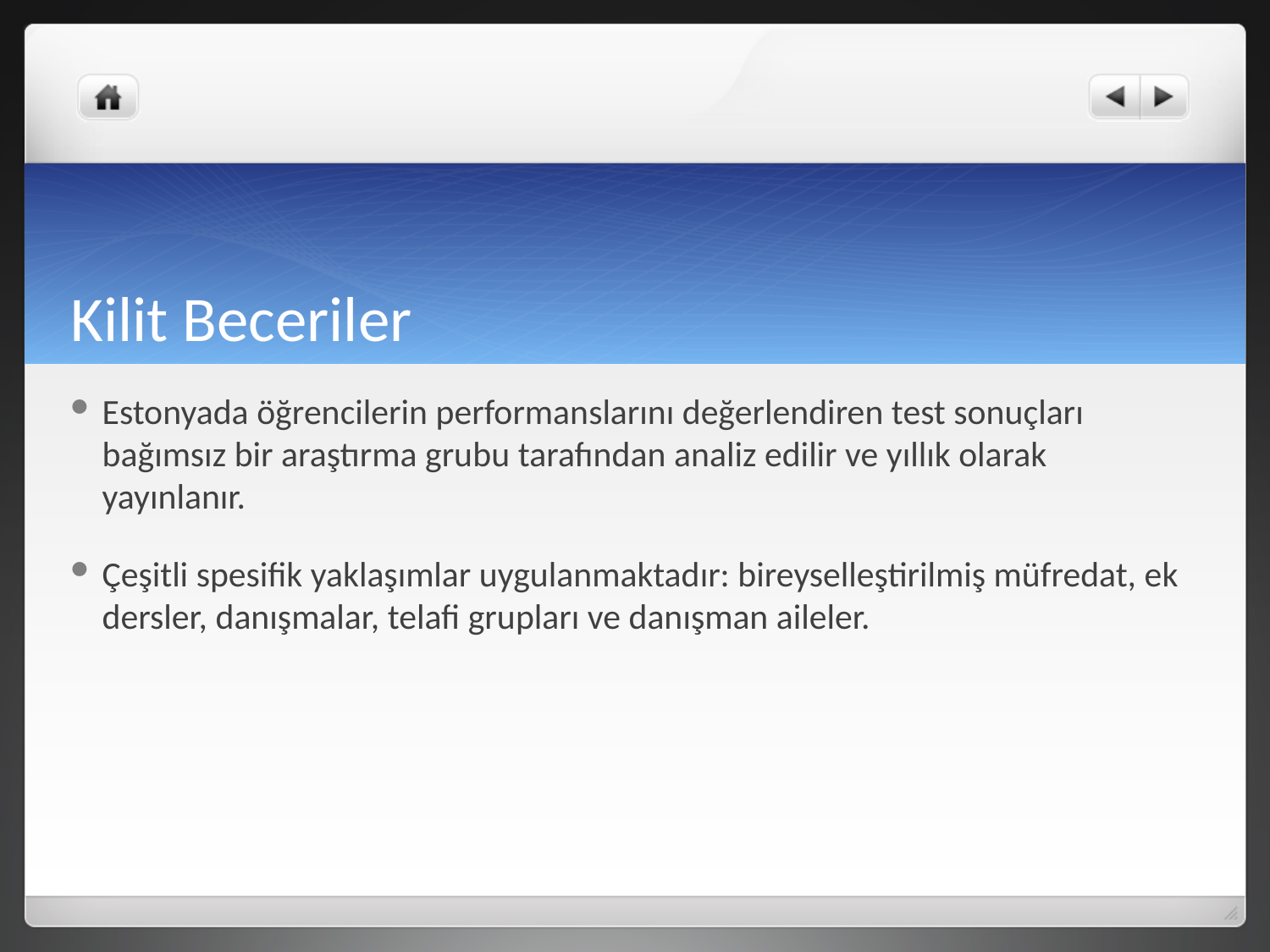

# Kilit Beceriler
Estonyada öğrencilerin performanslarını değerlendiren test sonuçları bağımsız bir araştırma grubu tarafından analiz edilir ve yıllık olarak yayınlanır.
Çeşitli spesifik yaklaşımlar uygulanmaktadır: bireyselleştirilmiş müfredat, ek dersler, danışmalar, telafi grupları ve danışman aileler.